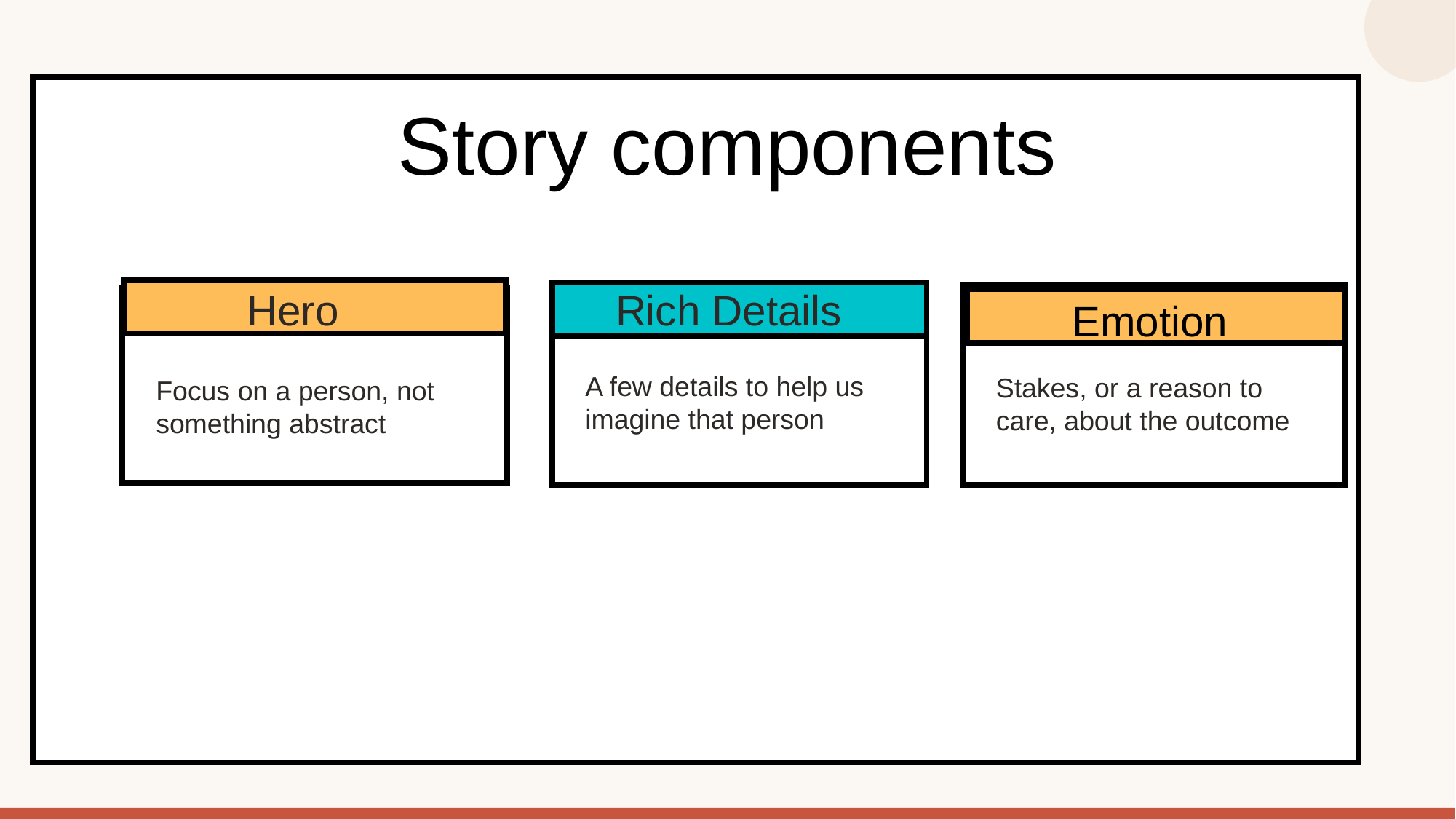

Story components
Hero
Rich Details
Emotion

A few details to help us imagine that person
Stakes, or a reason to care, about the outcome
Focus on a person, not something abstract